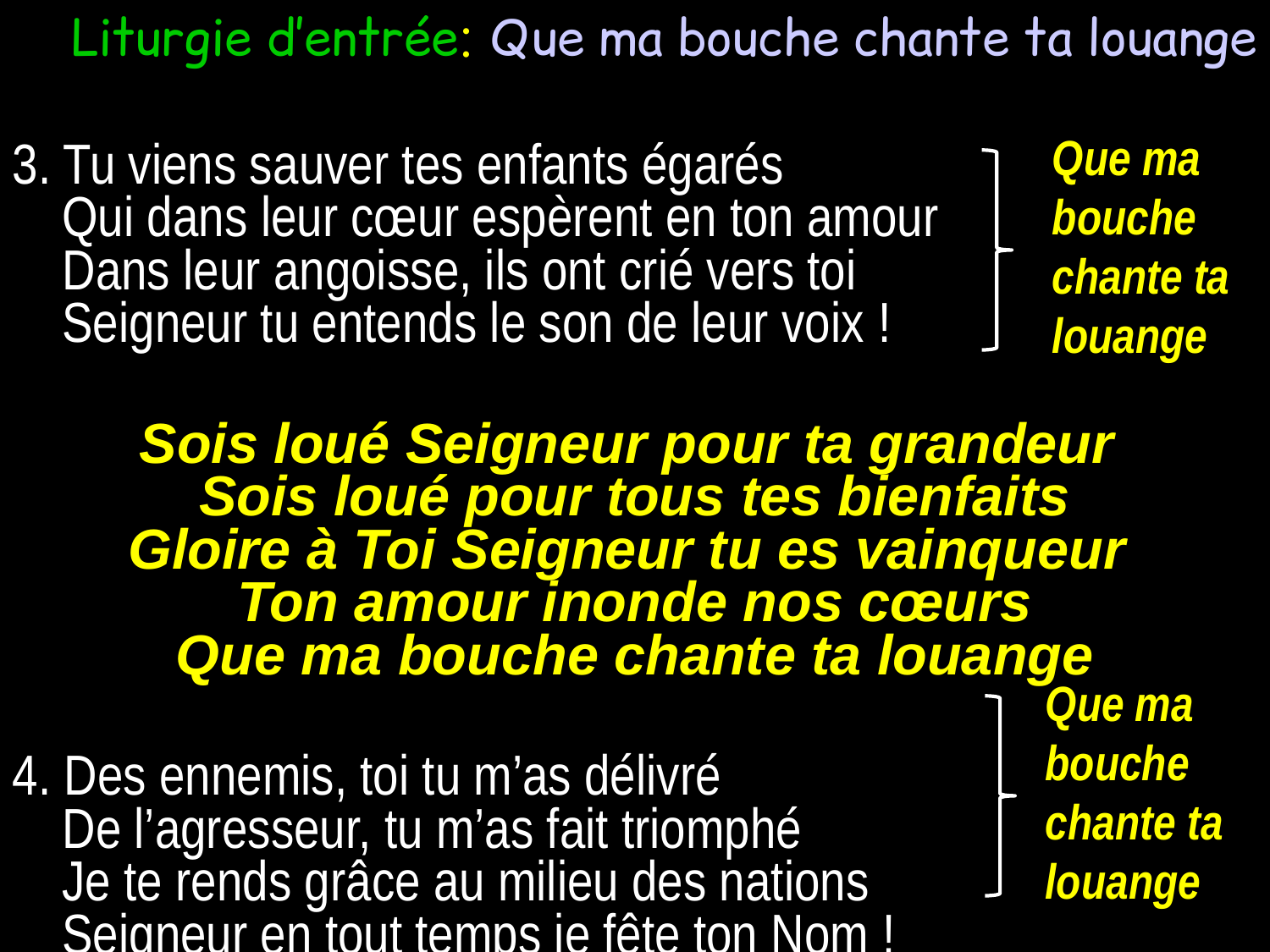

Liturgie d’entrée: Que ma bouche chante ta louange
Que ma bouche chante ta louange
3. Tu viens sauver tes enfants égarés
	Qui dans leur cœur espèrent en ton amour
	Dans leur angoisse, ils ont crié vers toi
	Seigneur tu entends le son de leur voix !

Sois loué Seigneur pour ta grandeur
Sois loué pour tous tes bienfaits
Gloire à Toi Seigneur tu es vainqueur
Ton amour inonde nos cœurs
Que ma bouche chante ta louange

4. Des ennemis, toi tu m’as délivré
	De l’agresseur, tu m’as fait triomphé
	Je te rends grâce au milieu des nations
	Seigneur en tout temps je fête ton Nom !

Que ma bouche chante ta louange